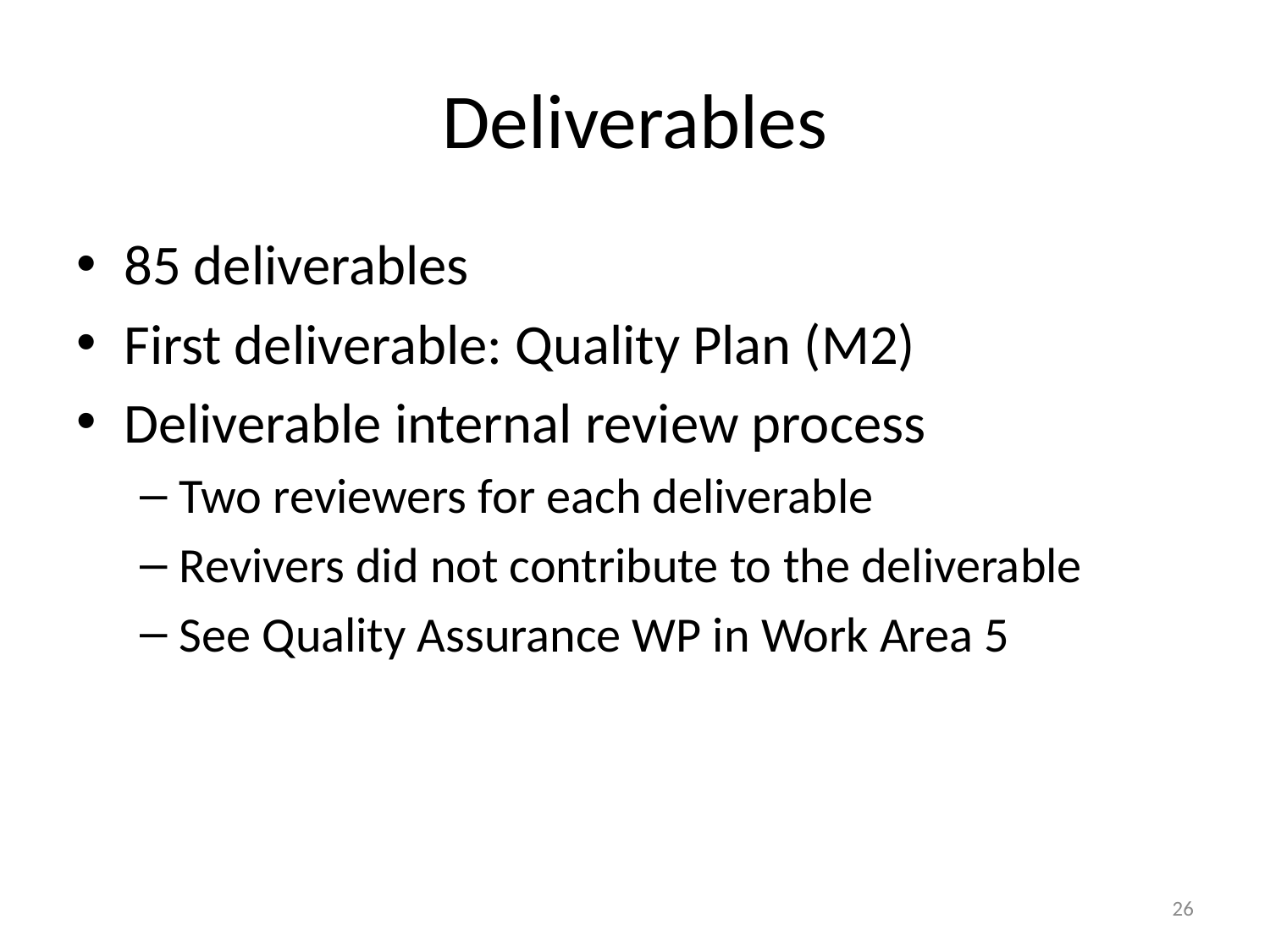

# Deliverables
85 deliverables
First deliverable: Quality Plan (M2)
Deliverable internal review process
Two reviewers for each deliverable
Revivers did not contribute to the deliverable
See Quality Assurance WP in Work Area 5
26